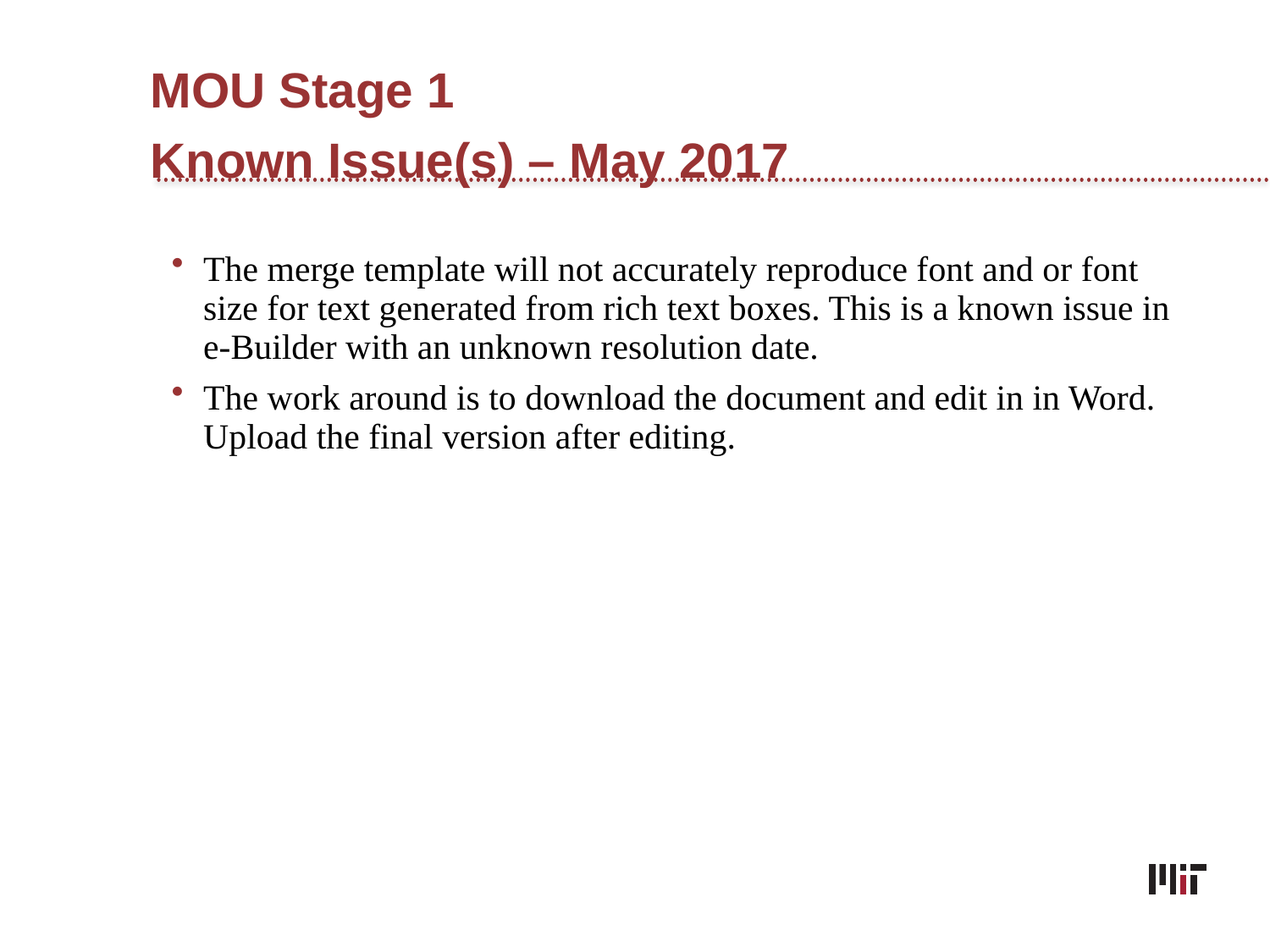

# MOU Stage 1 Known Issue(s) – May 2017
The merge template will not accurately reproduce font and or font size for text generated from rich text boxes. This is a known issue in e-Builder with an unknown resolution date.
The work around is to download the document and edit in in Word. Upload the final version after editing.